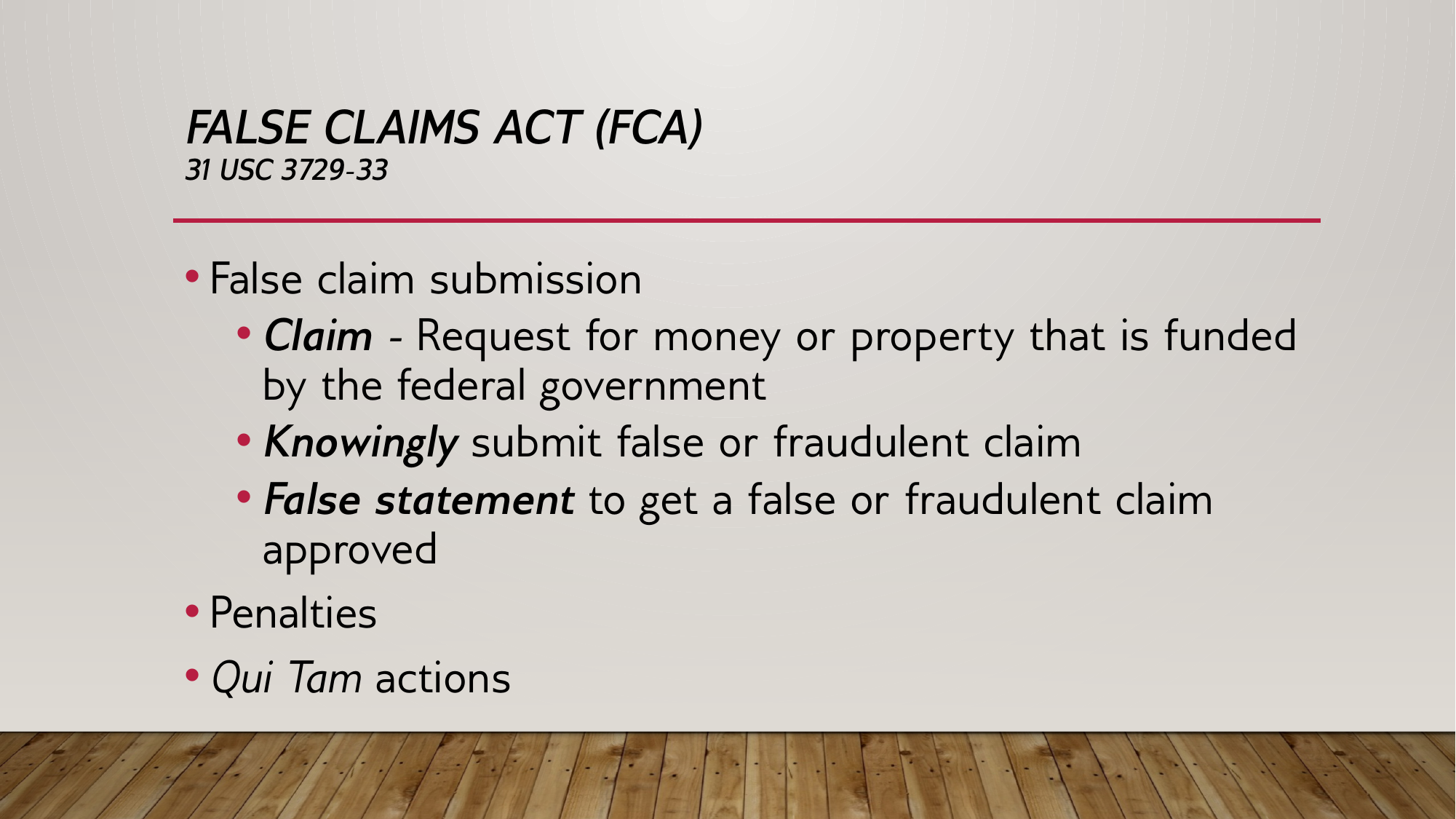

# False Claims Act (FCA) 31 USC 3729-33

False claim submission
Claim - Request for money or property that is funded by the federal government
Knowingly submit false or fraudulent claim
False statement to get a false or fraudulent claim approved
Penalties
Qui Tam actions